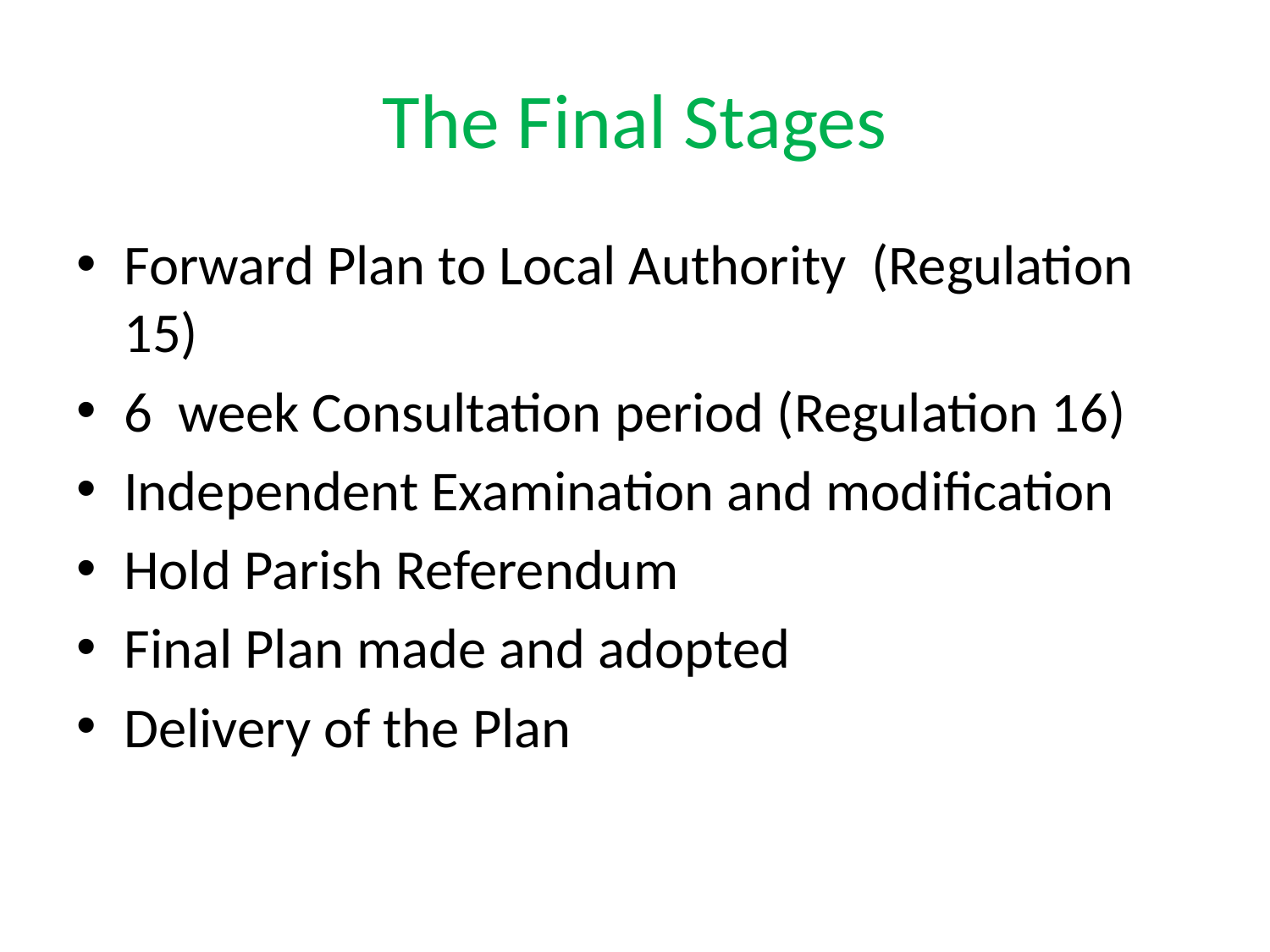

# The Final Stages
Forward Plan to Local Authority  (Regulation 15)
6  week Consultation period (Regulation 16)
Independent Examination and modification
Hold Parish Referendum
Final Plan made and adopted
Delivery of the Plan